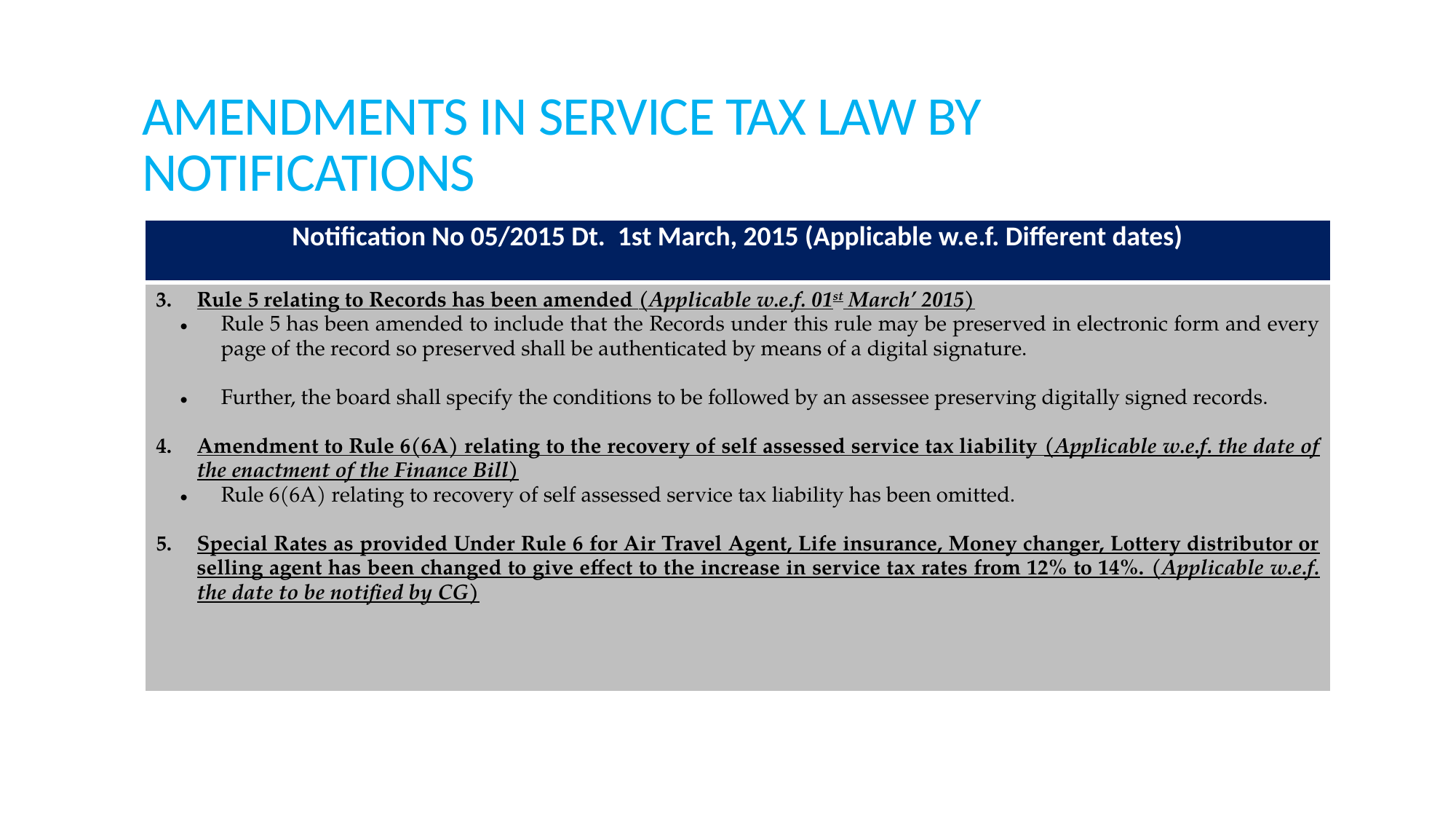

# Amendments in service tax law by notifications
| Notification No 05/2015 Dt. 1st March, 2015 (Applicable w.e.f. Different dates) |
| --- |
| Rule 5 relating to Records has been amended (Applicable w.e.f. 01st March’ 2015) Rule 5 has been amended to include that the Records under this rule may be preserved in electronic form and every page of the record so preserved shall be authenticated by means of a digital signature.   Further, the board shall specify the conditions to be followed by an assessee preserving digitally signed records.   Amendment to Rule 6(6A) relating to the recovery of self assessed service tax liability (Applicable w.e.f. the date of the enactment of the Finance Bill) Rule 6(6A) relating to recovery of self assessed service tax liability has been omitted. Special Rates as provided Under Rule 6 for Air Travel Agent, Life insurance, Money changer, Lottery distributor or selling agent has been changed to give effect to the increase in service tax rates from 12% to 14%. (Applicable w.e.f. the date to be notified by CG) |